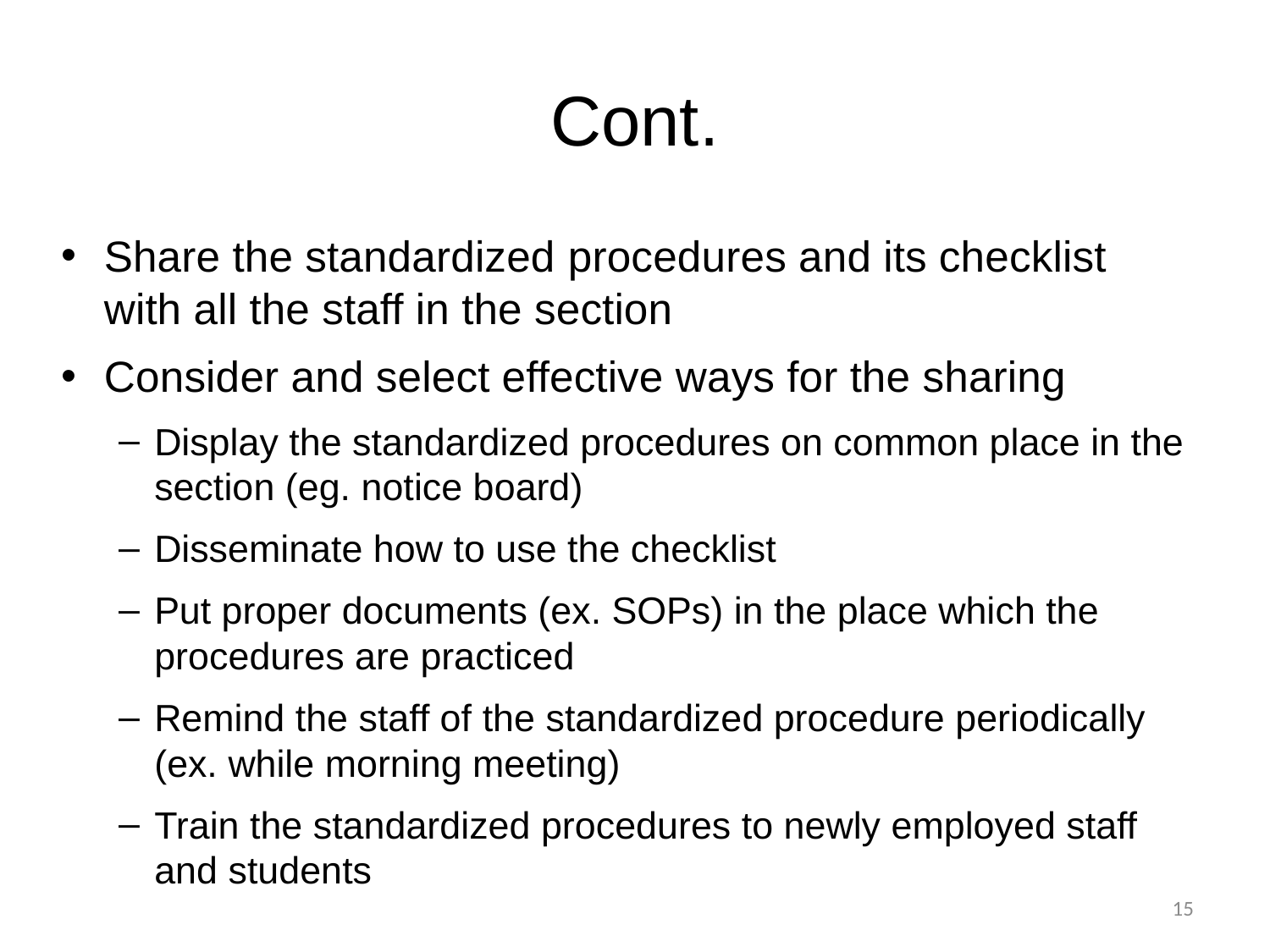

# Cont.
Share the standardized procedures and its checklist with all the staff in the section
Consider and select effective ways for the sharing
Display the standardized procedures on common place in the section (eg. notice board)
Disseminate how to use the checklist
Put proper documents (ex. SOPs) in the place which the procedures are practiced
Remind the staff of the standardized procedure periodically (ex. while morning meeting)
Train the standardized procedures to newly employed staff and students

15